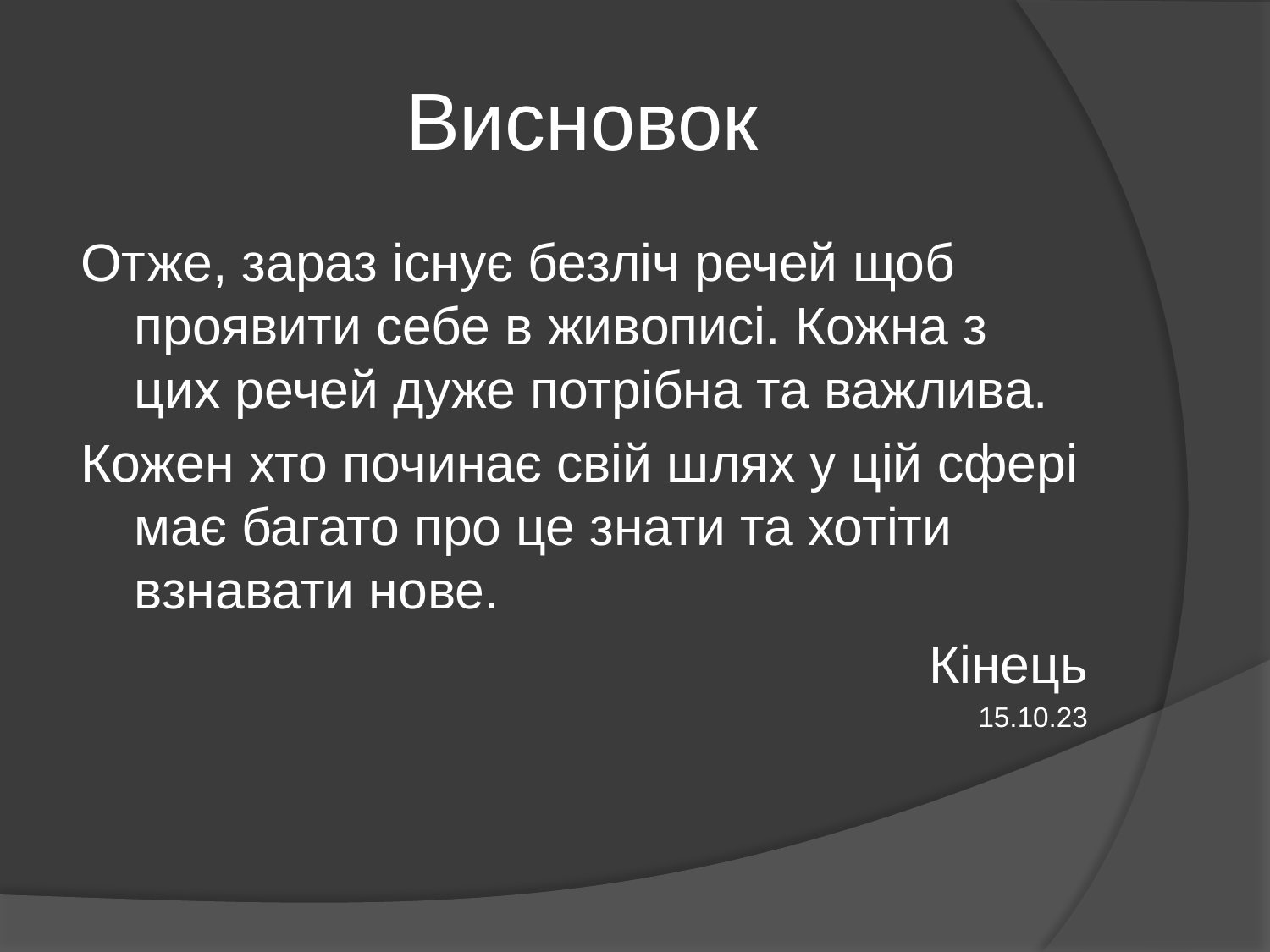

# Висновок
Отже, зараз існує безліч речей щоб проявити себе в живописі. Кожна з цих речей дуже потрібна та важлива.
Кожен хто починає свій шлях у цій сфері має багато про це знати та хотіти взнавати нове.
Кінець
15.10.23